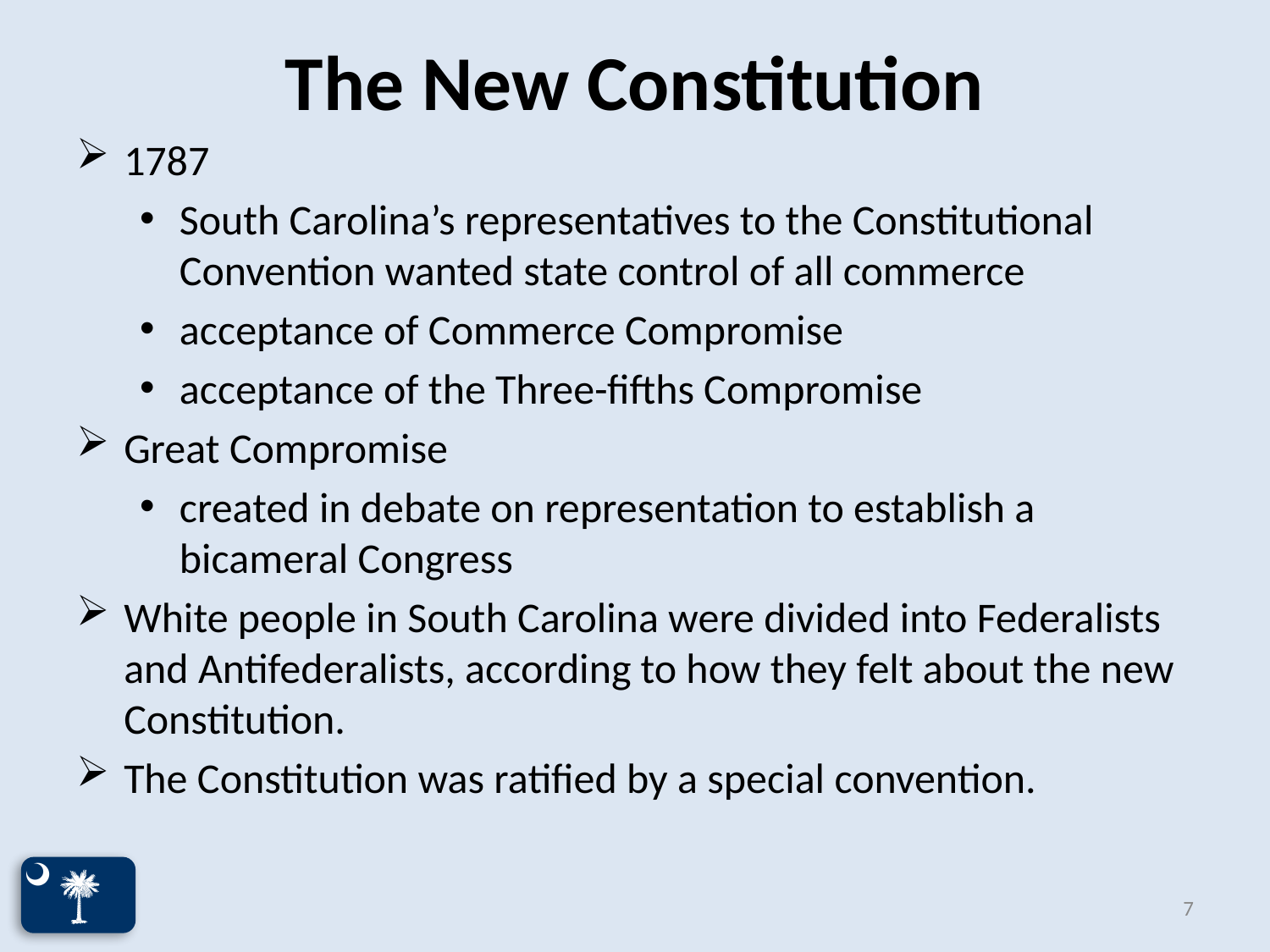

# The New Constitution
1787
South Carolina’s representatives to the Constitutional Convention wanted state control of all commerce
acceptance of Commerce Compromise
acceptance of the Three-fifths Compromise
Great Compromise
created in debate on representation to establish a bicameral Congress
White people in South Carolina were divided into Federalists and Antifederalists, according to how they felt about the new Constitution.
The Constitution was ratified by a special convention.

7